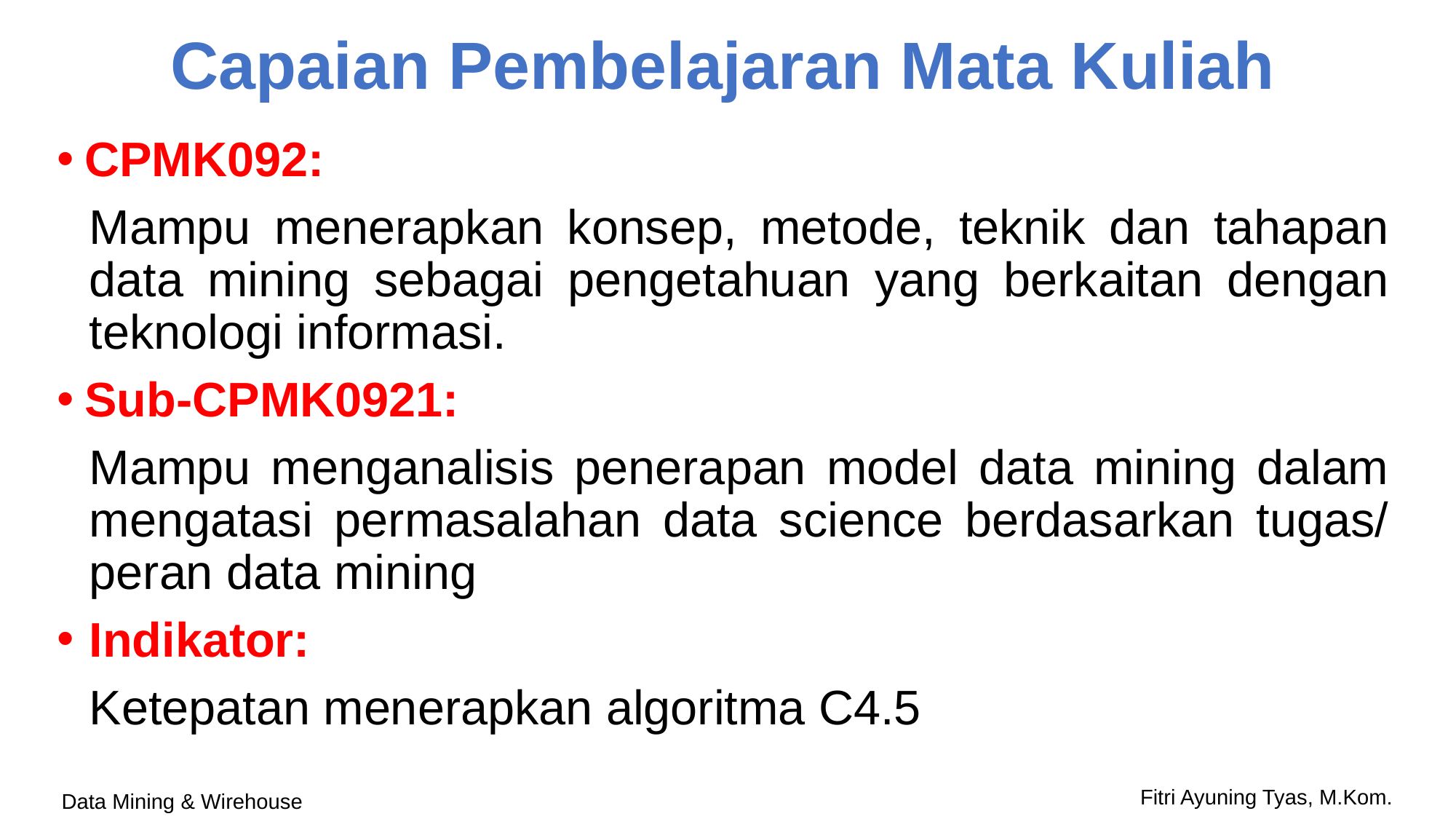

# Capaian Pembelajaran Mata Kuliah
CPMK092:
Mampu menerapkan konsep, metode, teknik dan tahapan data mining sebagai pengetahuan yang berkaitan dengan teknologi informasi.
Sub-CPMK0921:
Mampu menganalisis penerapan model data mining dalam mengatasi permasalahan data science berdasarkan tugas/ peran data mining
Indikator:
Ketepatan menerapkan algoritma C4.5